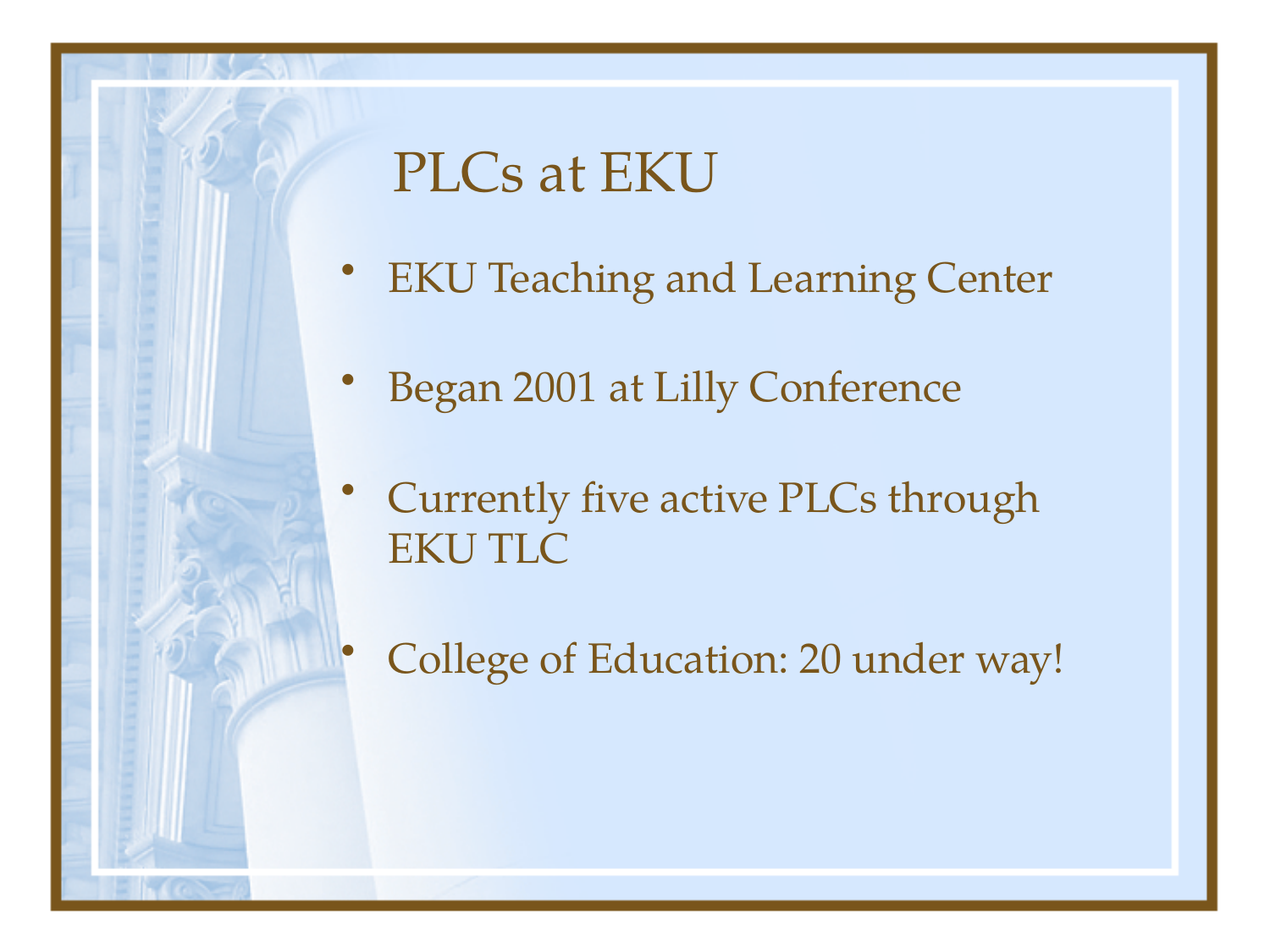

# PLCs at EKU
EKU Teaching and Learning Center
Began 2001 at Lilly Conference
Currently five active PLCs through EKU TLC
College of Education: 20 under way!